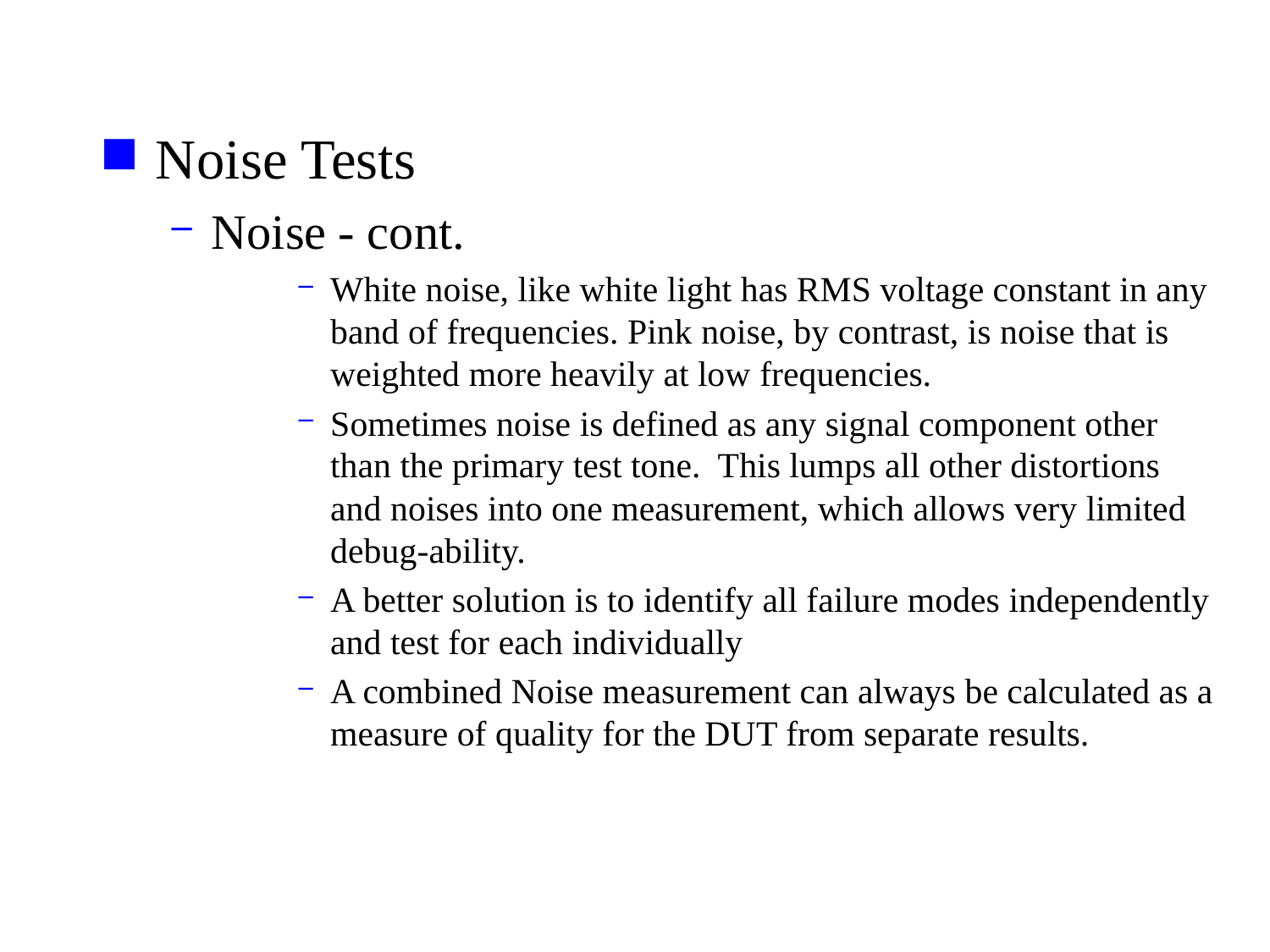

Noise Tests
Noise - cont.
White noise, like white light has RMS voltage constant in any band of frequencies. Pink noise, by contrast, is noise that is weighted more heavily at low frequencies.
Sometimes noise is defined as any signal component other than the primary test tone.  This lumps all other distortions and noises into one measurement, which allows very limited debug-ability.
A better solution is to identify all failure modes independently and test for each individually
A combined Noise measurement can always be calculated as a measure of quality for the DUT from separate results.